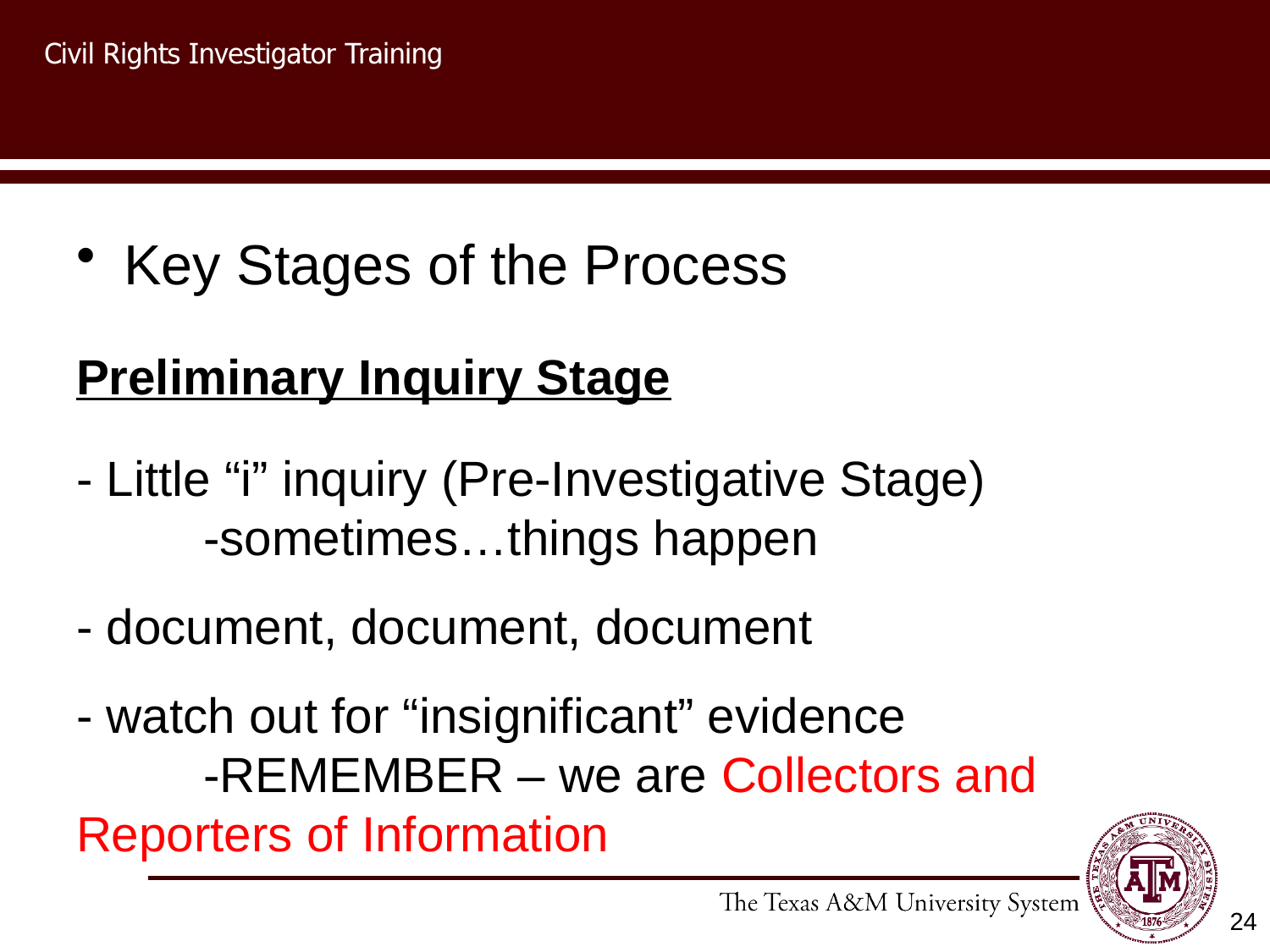

# Civil Rights Investigator Training
Key Stages of the Process

Preliminary Inquiry Stage

- Little “i” inquiry (Pre-Investigative Stage)
	-sometimes…things happen

- document, document, document

- watch out for “insignificant” evidence
	-REMEMBER – we are Collectors and 	Reporters of Information
24